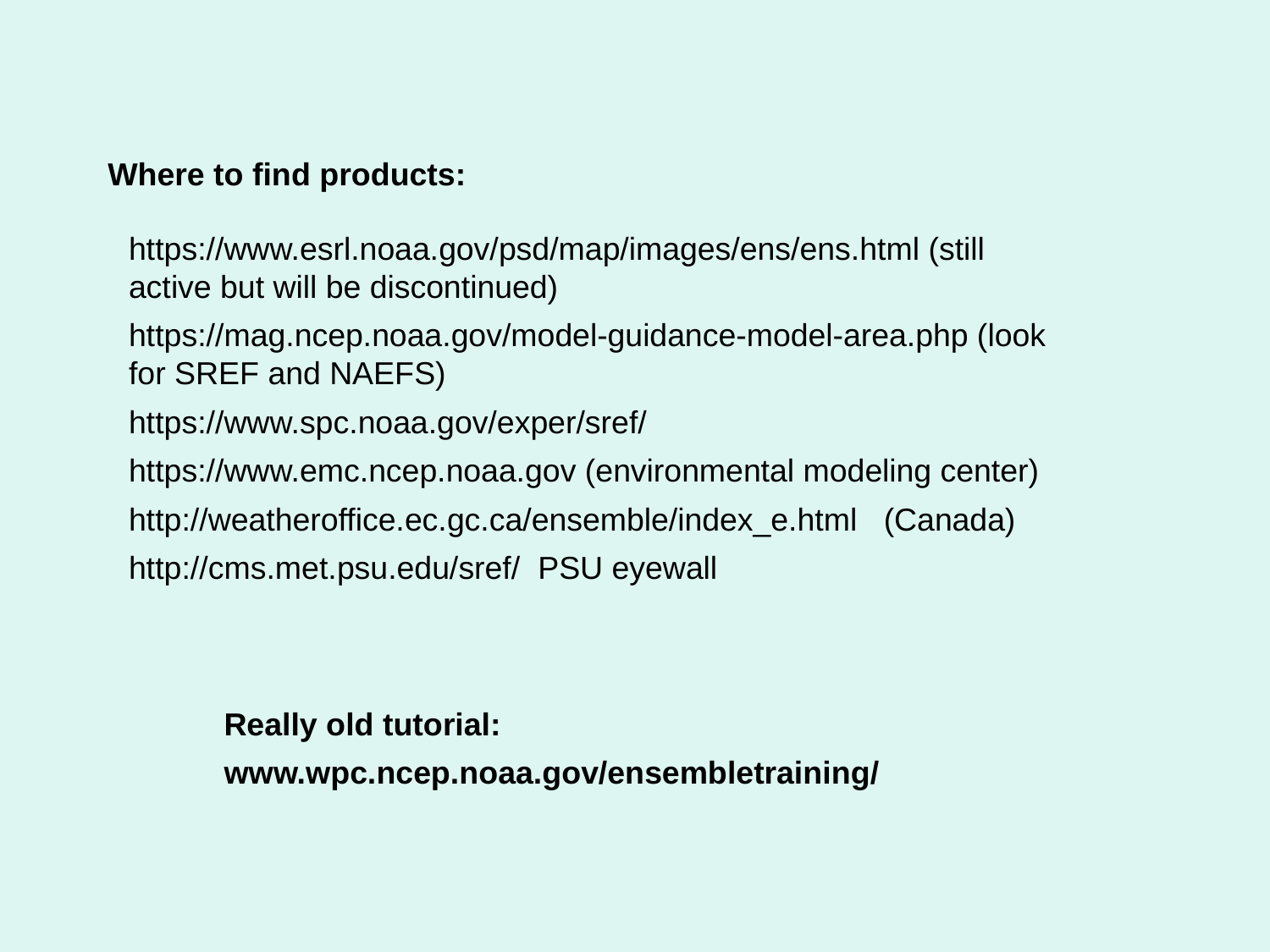

Where to find products:
https://www.esrl.noaa.gov/psd/map/images/ens/ens.html (still active but will be discontinued)
https://mag.ncep.noaa.gov/model-guidance-model-area.php (look for SREF and NAEFS)
https://www.spc.noaa.gov/exper/sref/
https://www.emc.ncep.noaa.gov (environmental modeling center)
http://weatheroffice.ec.gc.ca/ensemble/index_e.html   (Canada)
http://cms.met.psu.edu/sref/  PSU eyewall
Really old tutorial:
www.wpc.ncep.noaa.gov/ensembletraining/